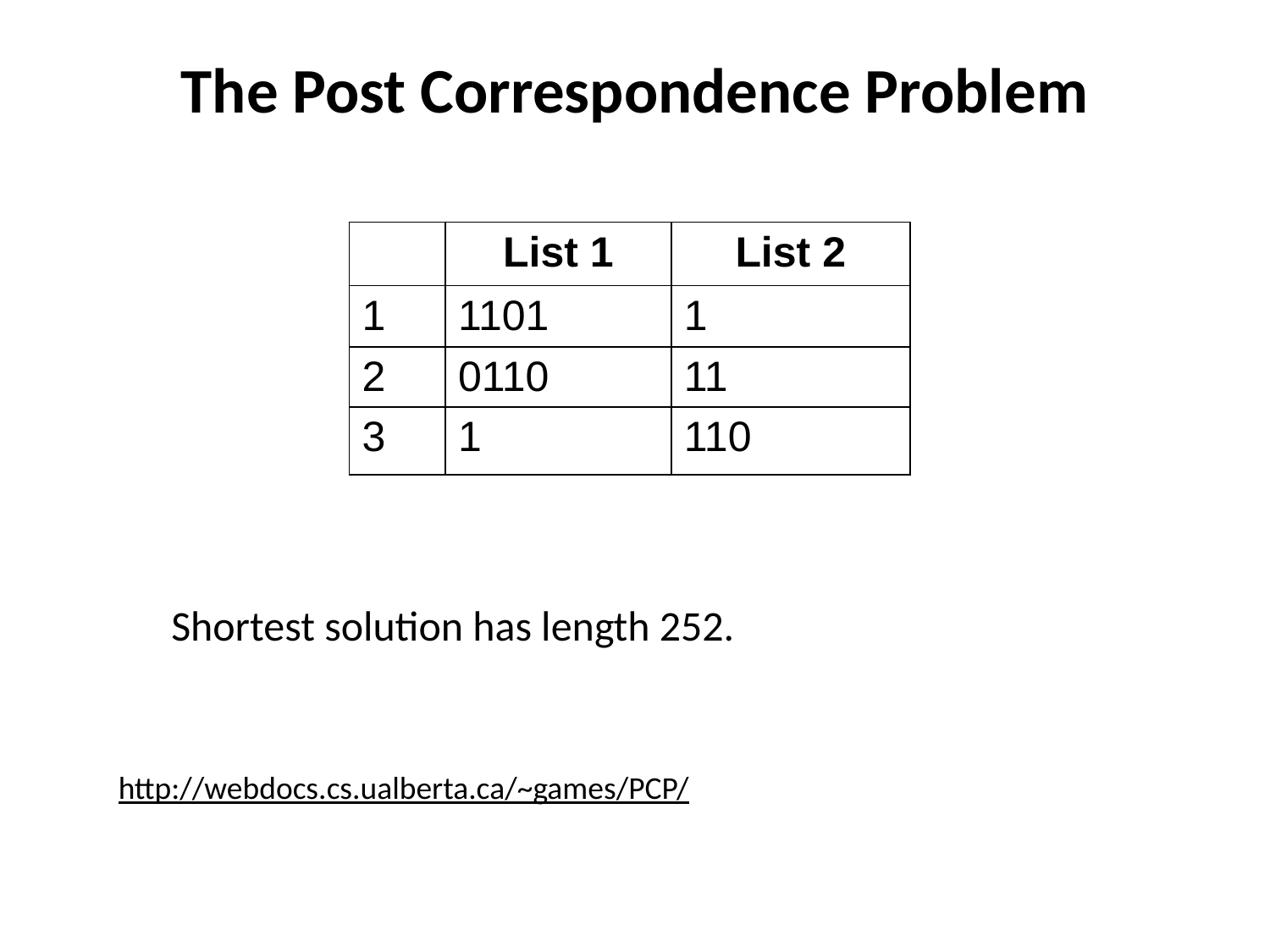

# The Post Correspondence Problem
|  | List 1 | List 2 |
| --- | --- | --- |
| 1 | 1101 | 1 |
| 2 | 0110 | 11 |
| 3 | 1 | 110 |

Shortest solution has length 252.
http://webdocs.cs.ualberta.ca/~games/PCP/